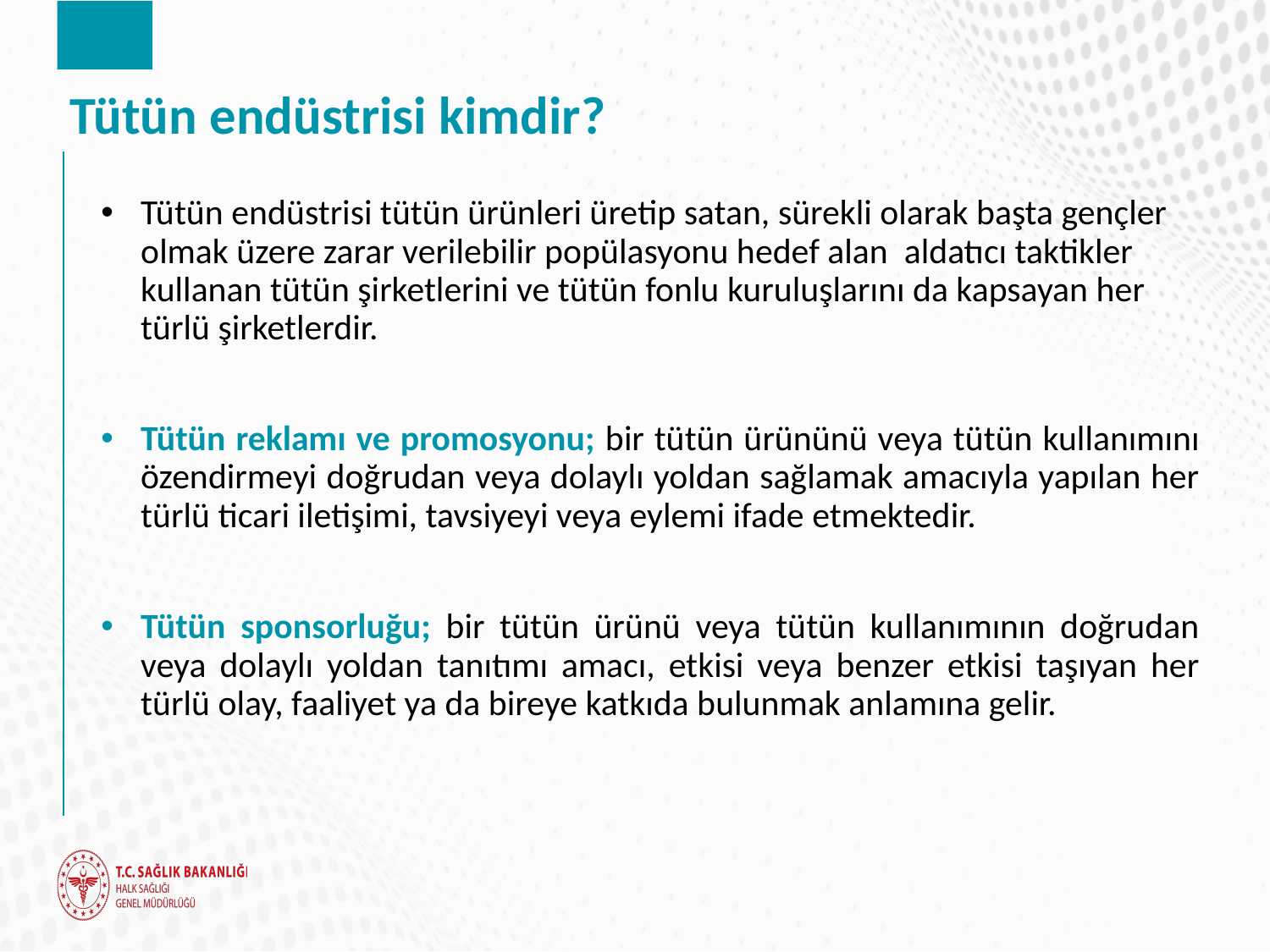

# Tütün endüstrisi kimdir?
Tütün endüstrisi tütün ürünleri üretip satan, sürekli olarak başta gençler olmak üzere zarar verilebilir popülasyonu hedef alan  aldatıcı taktikler kullanan tütün şirketlerini ve tütün fonlu kuruluşlarını da kapsayan her türlü şirketlerdir.

Tütün reklamı ve promosyonu; bir tütün ürününü veya tütün kullanımını özendirmeyi doğrudan veya dolaylı yoldan sağlamak amacıyla yapılan her türlü ticari iletişimi, tavsiyeyi veya eylemi ifade etmektedir.

Tütün sponsorluğu; bir tütün ürünü veya tütün kullanımının doğrudan veya dolaylı yoldan tanıtımı amacı, etkisi veya benzer etkisi taşıyan her türlü olay, faaliyet ya da bireye katkıda bulunmak anlamına gelir.